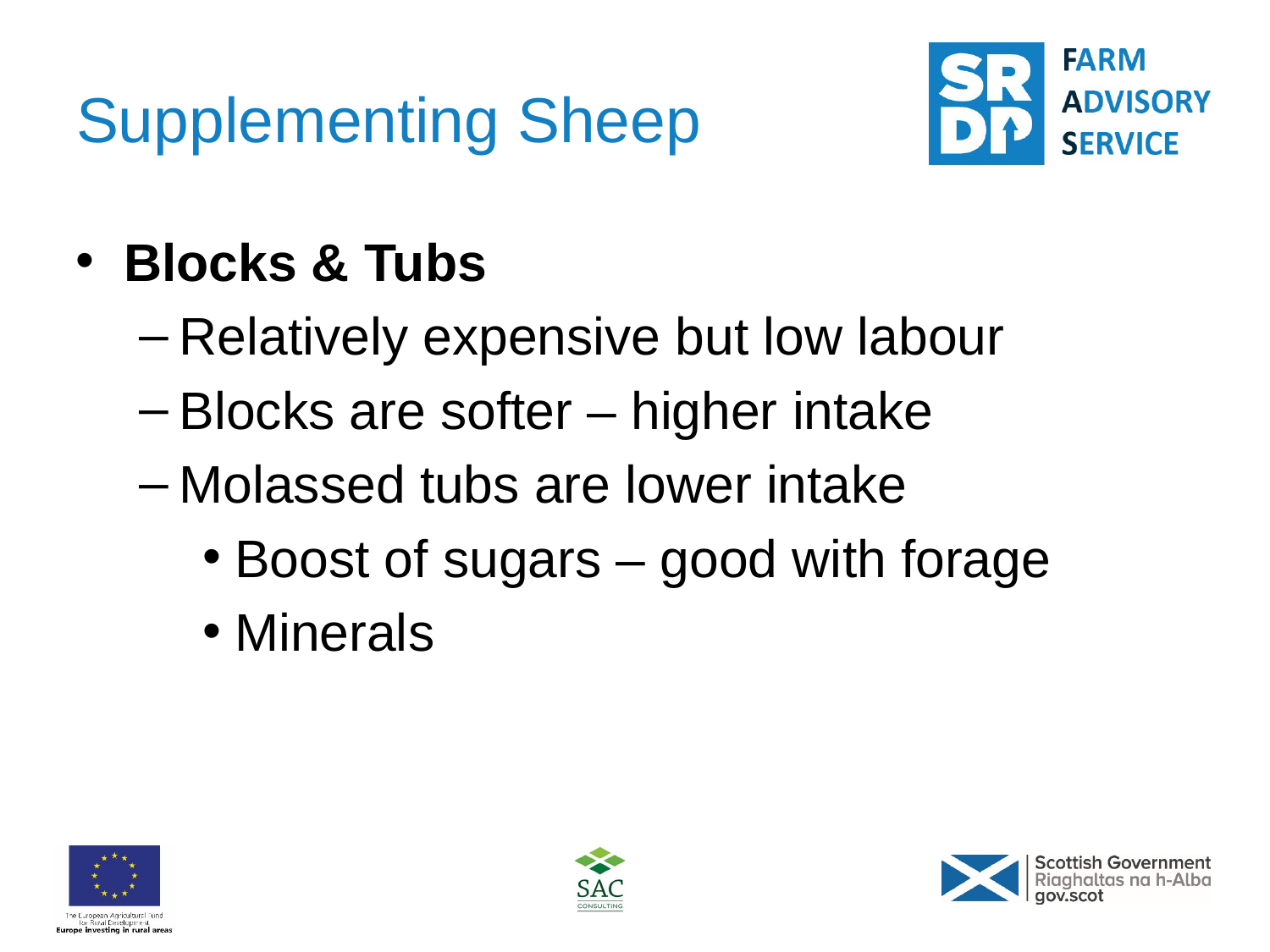

# Supplementing Sheep
Blocks & Tubs
Relatively expensive but low labour
Blocks are softer – higher intake
Molassed tubs are lower intake
Boost of sugars – good with forage
Minerals